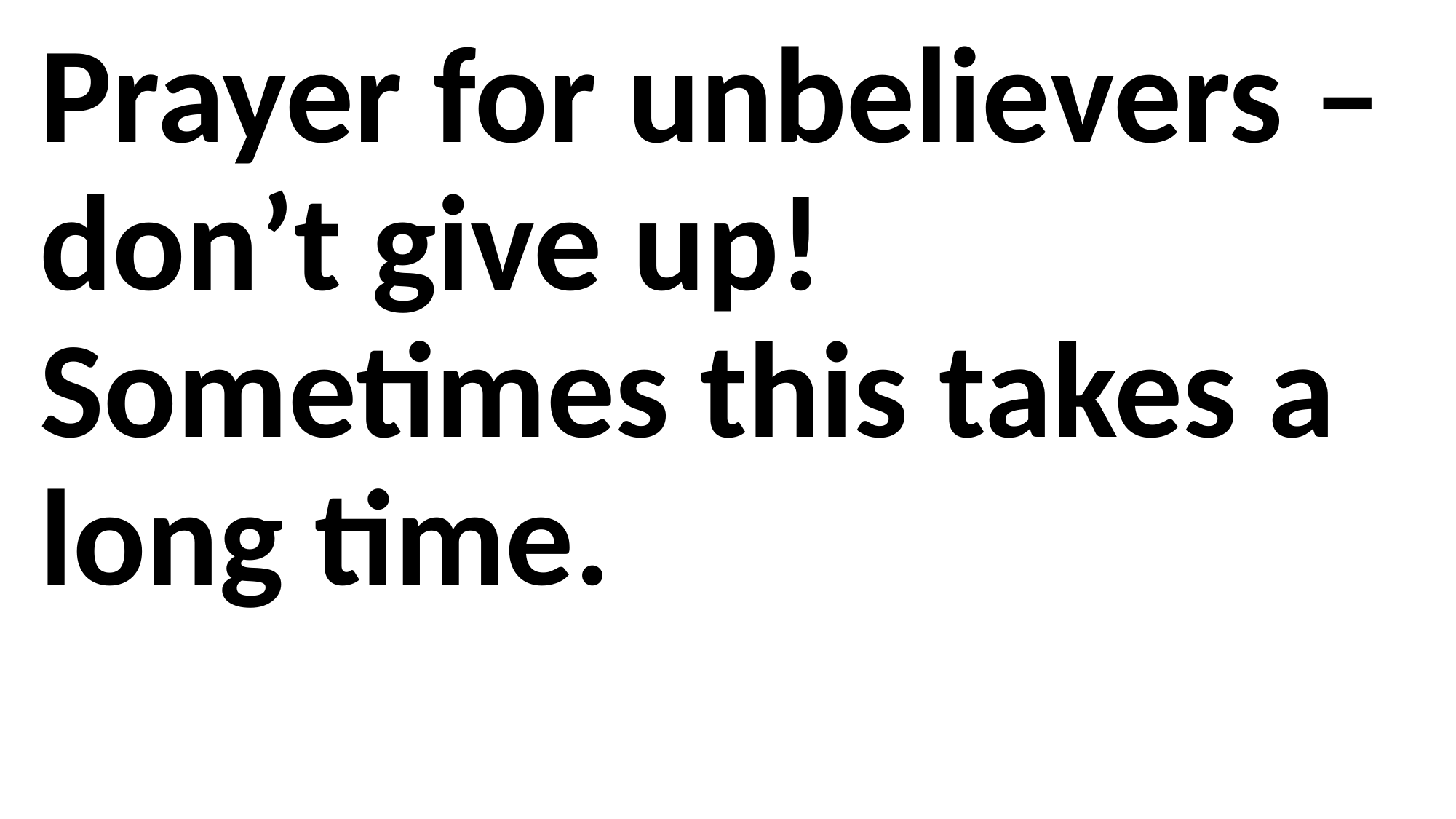

Prayer for unbelievers – don’t give up!  Sometimes this takes a long time.